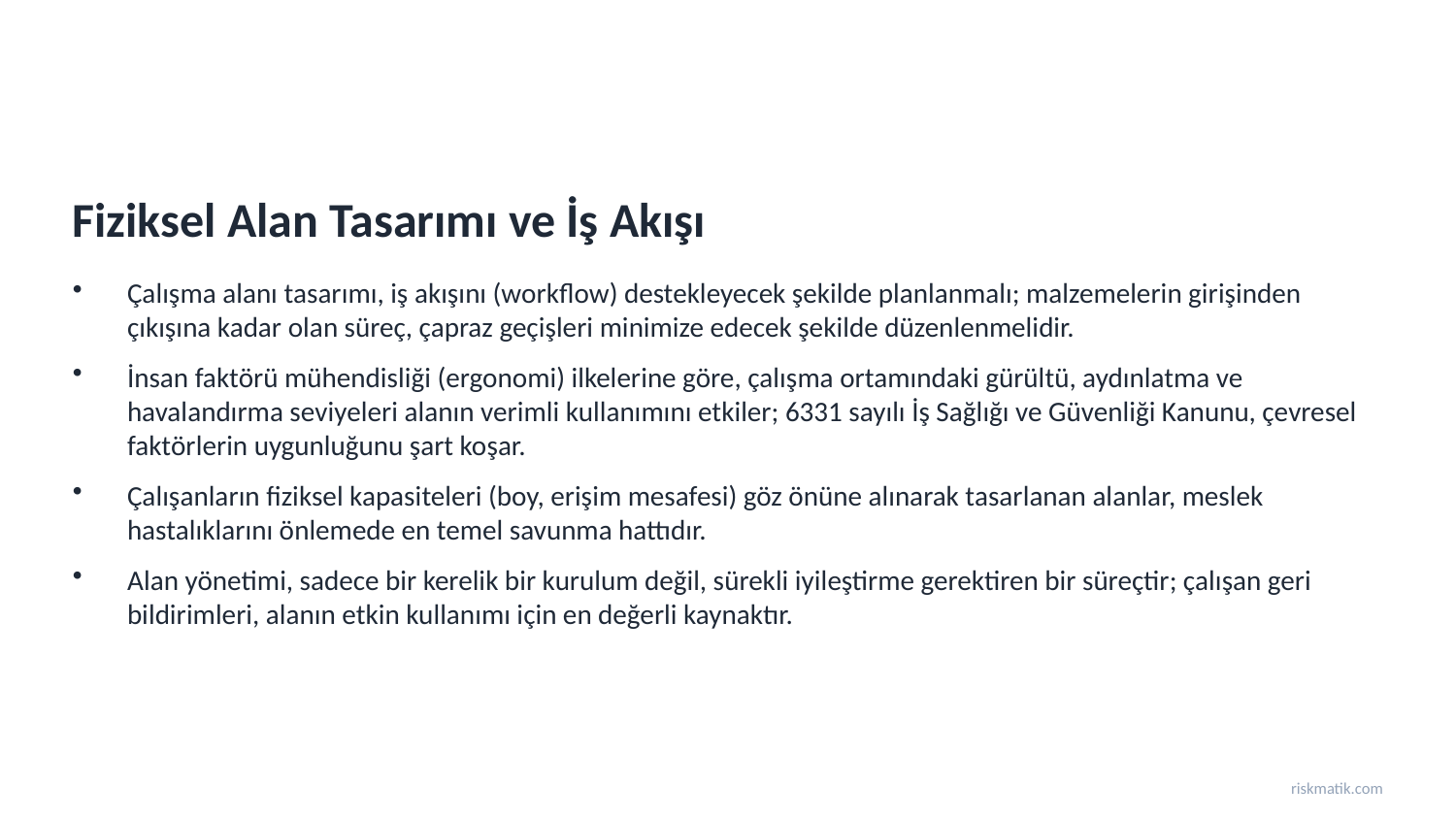

Fiziksel Alan Tasarımı ve İş Akışı
Çalışma alanı tasarımı, iş akışını (workflow) destekleyecek şekilde planlanmalı; malzemelerin girişinden çıkışına kadar olan süreç, çapraz geçişleri minimize edecek şekilde düzenlenmelidir.
İnsan faktörü mühendisliği (ergonomi) ilkelerine göre, çalışma ortamındaki gürültü, aydınlatma ve havalandırma seviyeleri alanın verimli kullanımını etkiler; 6331 sayılı İş Sağlığı ve Güvenliği Kanunu, çevresel faktörlerin uygunluğunu şart koşar.
Çalışanların fiziksel kapasiteleri (boy, erişim mesafesi) göz önüne alınarak tasarlanan alanlar, meslek hastalıklarını önlemede en temel savunma hattıdır.
Alan yönetimi, sadece bir kerelik bir kurulum değil, sürekli iyileştirme gerektiren bir süreçtir; çalışan geri bildirimleri, alanın etkin kullanımı için en değerli kaynaktır.
riskmatik.com